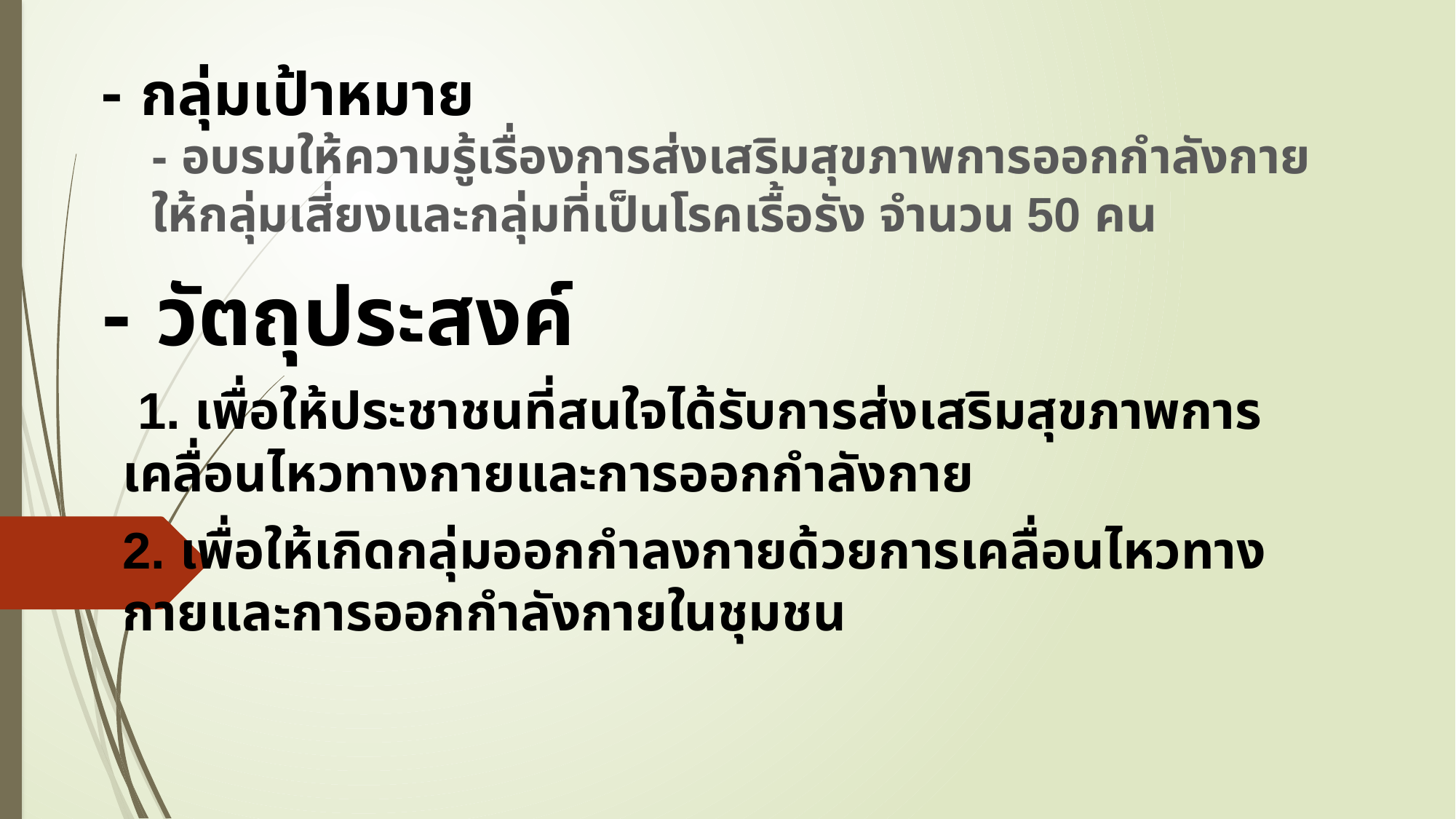

# - กลุ่มเป้าหมาย
- อบรมให้ความรู้เรื่องการส่งเสริมสุขภาพการออกกำลังกาย ให้กลุ่มเสี่ยงและกลุ่มที่เป็นโรคเรื้อรัง จำนวน 50 คน
- วัตถุประสงค์
 1. เพื่อให้ประชาชนที่สนใจได้รับการส่งเสริมสุขภาพการเคลื่อนไหวทางกายและการออกกำลังกาย
2. เพื่อให้เกิดกลุ่มออกกำลงกายด้วยการเคลื่อนไหวทางกายและการออกกำลังกายในชุมชน